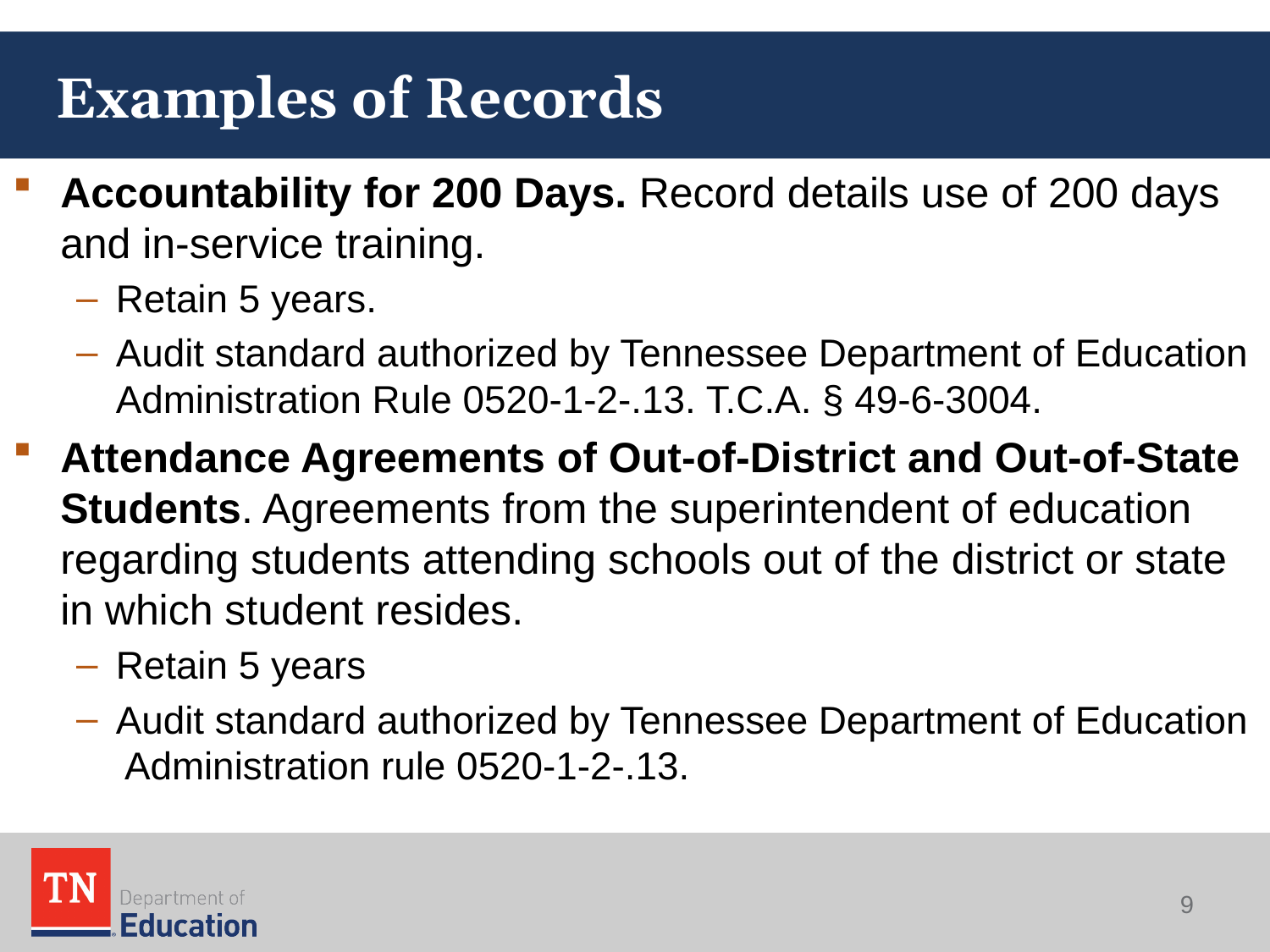

# Examples of Records
Accountability for 200 Days. Record details use of 200 days and in-service training.
Retain 5 years.
Audit standard authorized by Tennessee Department of Education Administration Rule 0520-1-2-.13. T.C.A. § 49-6-3004.
Attendance Agreements of Out-of-District and Out-of-State Students. Agreements from the superintendent of education regarding students attending schools out of the district or state in which student resides.
Retain 5 years
Audit standard authorized by Tennessee Department of Education  Administration rule 0520-1-2-.13.

9